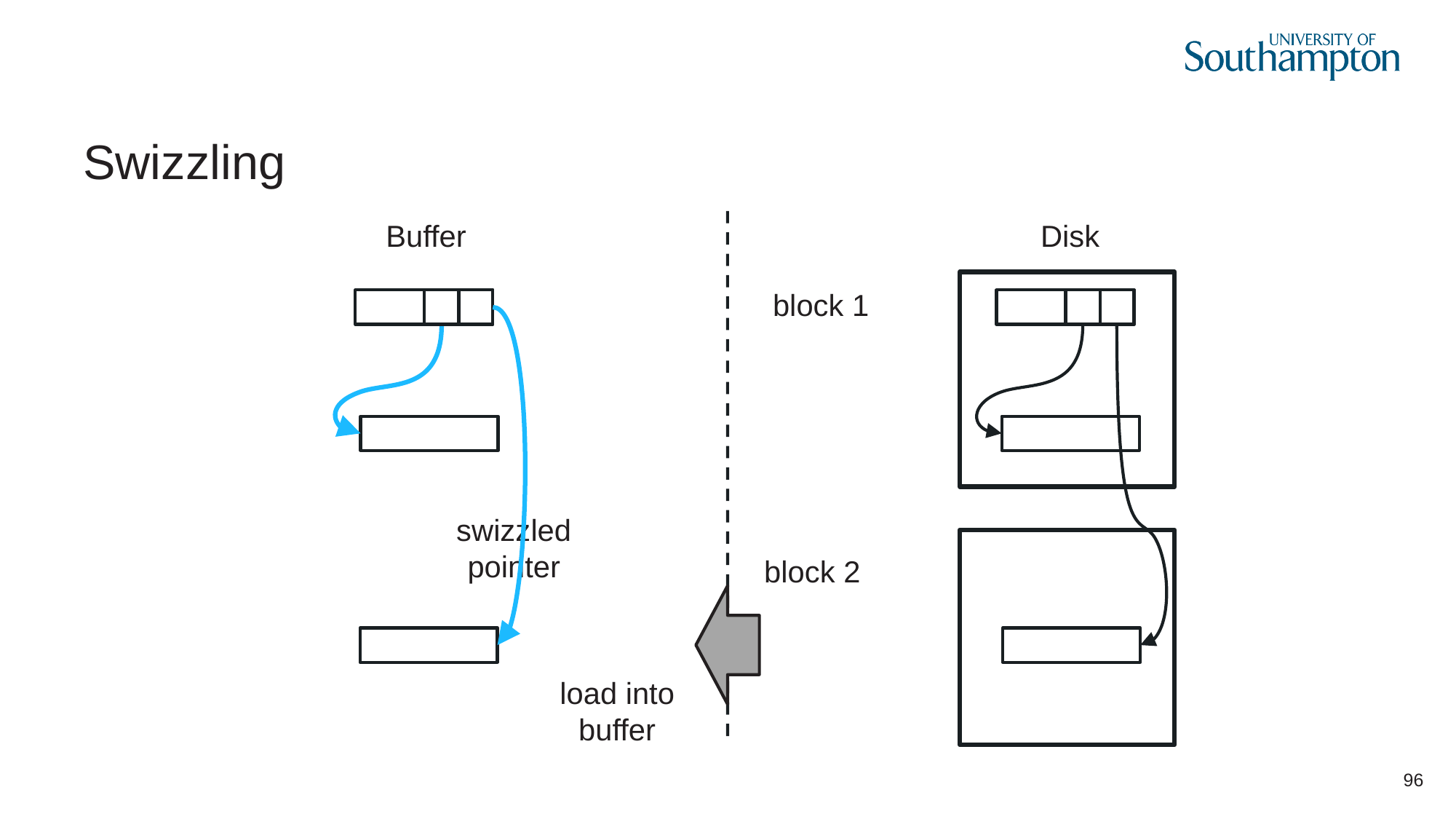

# Swizzling
Buffer
Disk

block 1

swizzled
pointer

block 2

load into
buffer